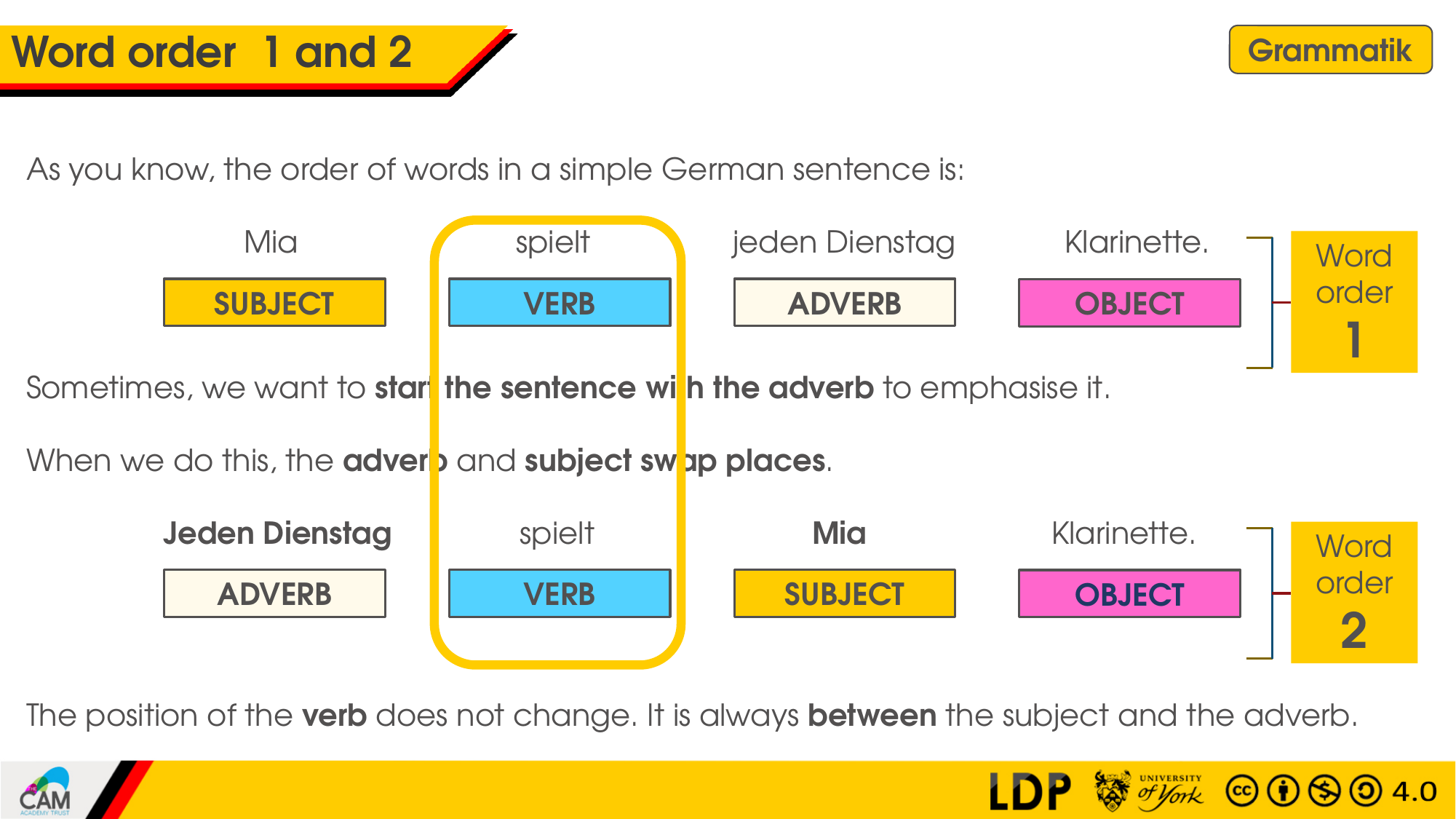

# Word order  1 and 2
Grammatik

As you know, the order of words in a simple German sentence is:

                          Mia                          spielt                 jeden Dienstag             Klarinette.

Sometimes, we want to start the sentence with the adverb to emphasise it.

When we do this, the adverb and subject swap places.

                Jeden Dienstag               spielt                          Mia 		     Klarinette.

The position of the verb does not change. It is always between the subject and the adverb.

Word order
1
SUBJECT
VERB
ADVERB
OBJECT

Word order
2
ADVERB
VERB
SUBJECT
OBJECT